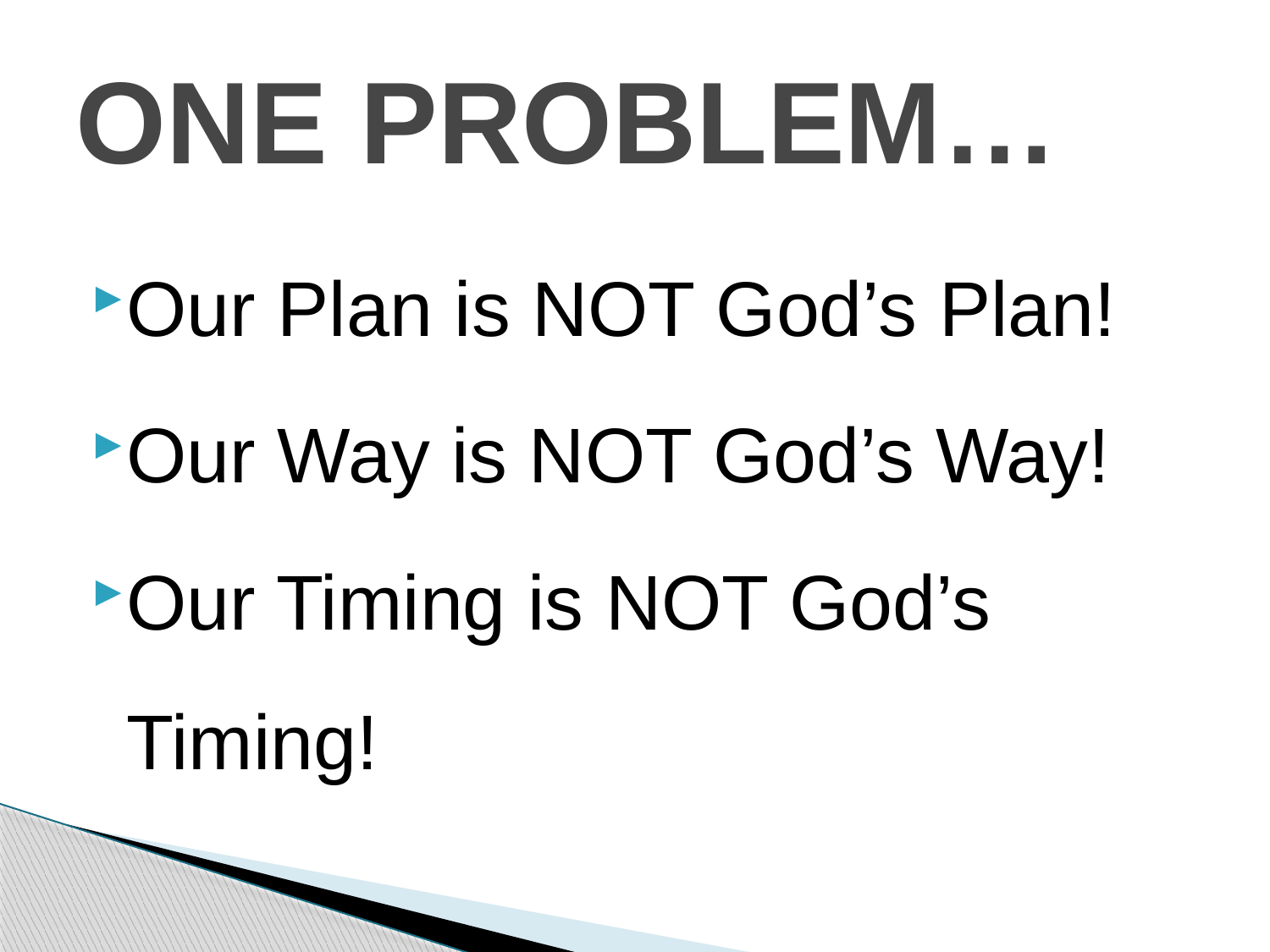

# ONE PROBLEM…
Our Plan is NOT God’s Plan!
Our Way is NOT God’s Way!
Our Timing is NOT God’s Timing!